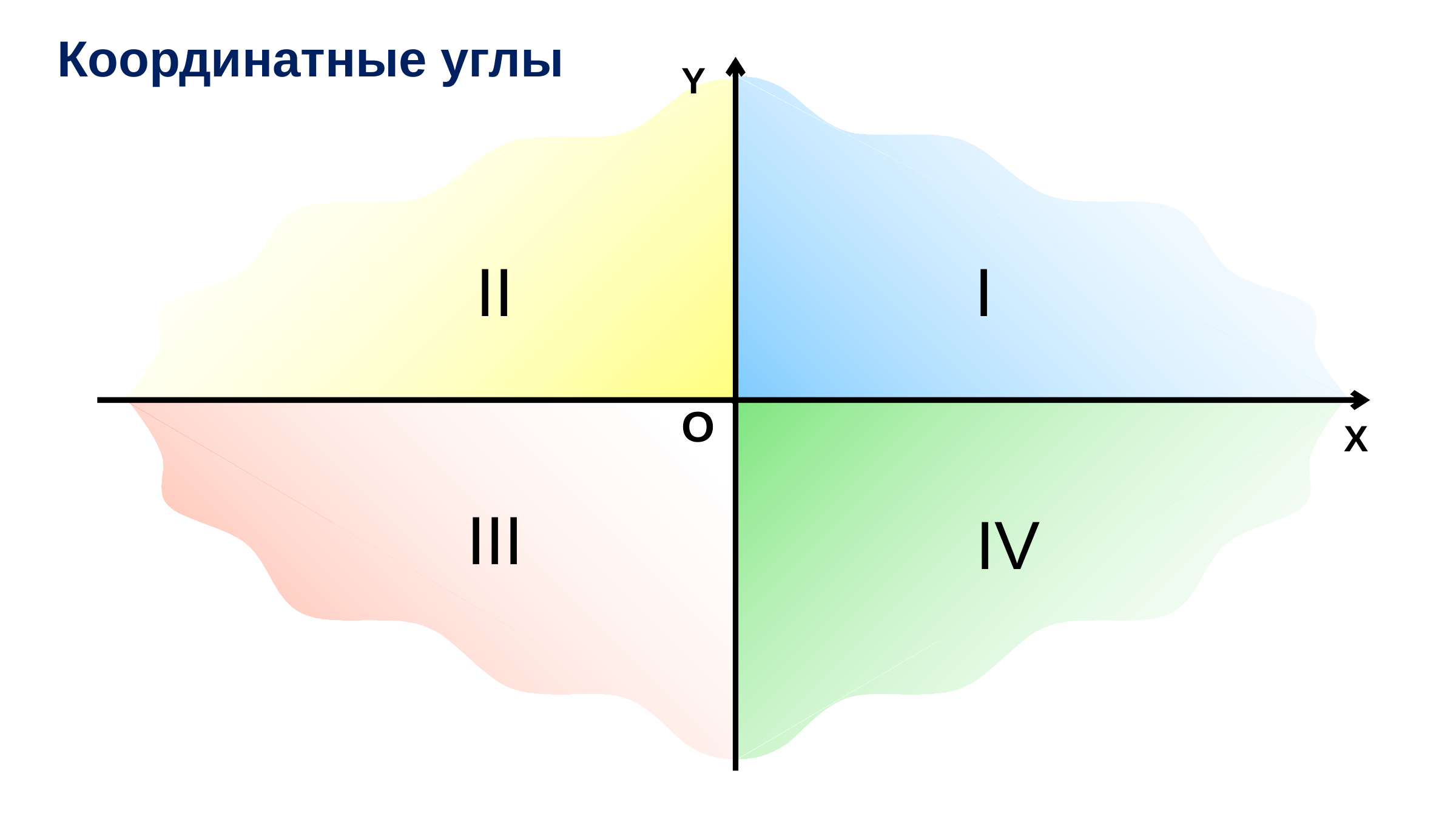

Координатные углы
Y

I

II
О

III

IV
X